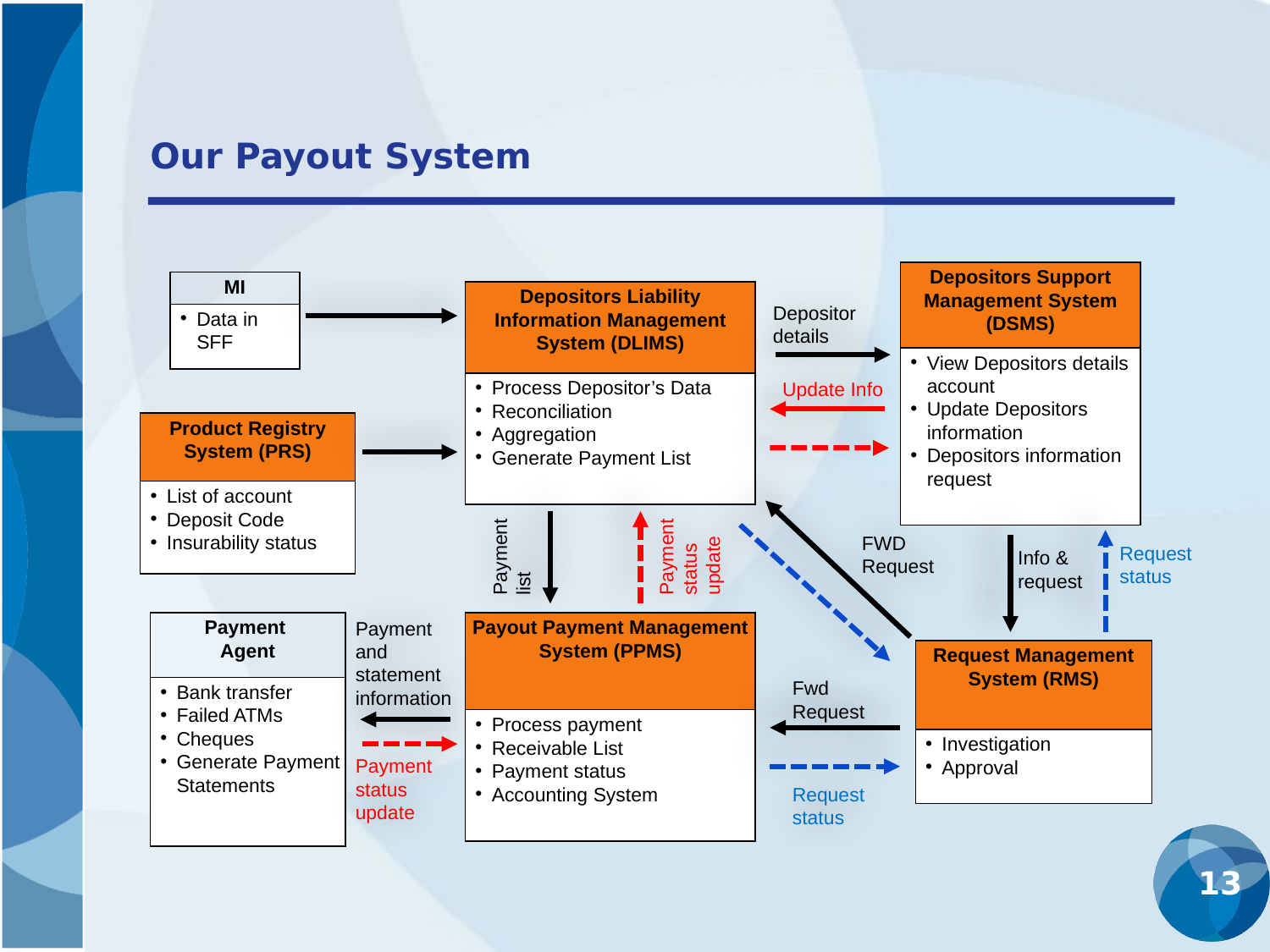

Our Payout System
Depositors Support Management System (DSMS)
View Depositors details account
Update Depositors information
Depositors information request
MI
Data in SFF
Depositors Liability Information Management System (DLIMS)
Process Depositor’s Data
Reconciliation
Aggregation
Generate Payment List
Depositor details
Update Info
Product Registry System (PRS)
List of account
Deposit Code
Insurability status
Payment status update
Payment list
FWD Request
Request
status
Info & request
Payment
Agent
Bank transfer
Failed ATMs
Cheques
Generate Payment Statements
Payout Payment Management System (PPMS)
Process payment
Receivable List
Payment status
Accounting System

Payment
and statement information
Request Management System (RMS)
Investigation
Approval
Fwd Request
Payment status update
Request
status
13